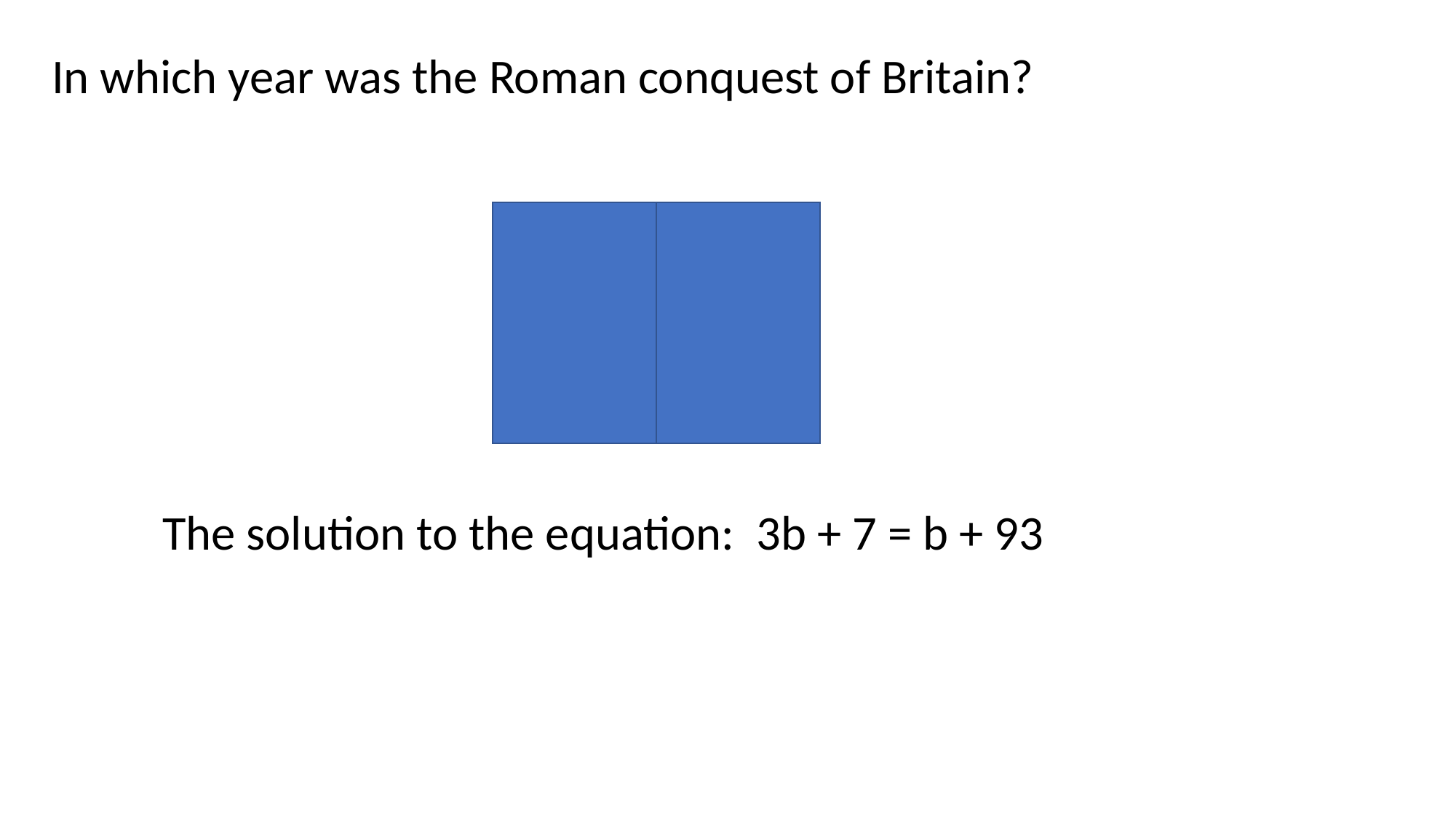

In which year was the Roman conquest of Britain?
43

The solution to the equation:  3b + 7 = b + 93